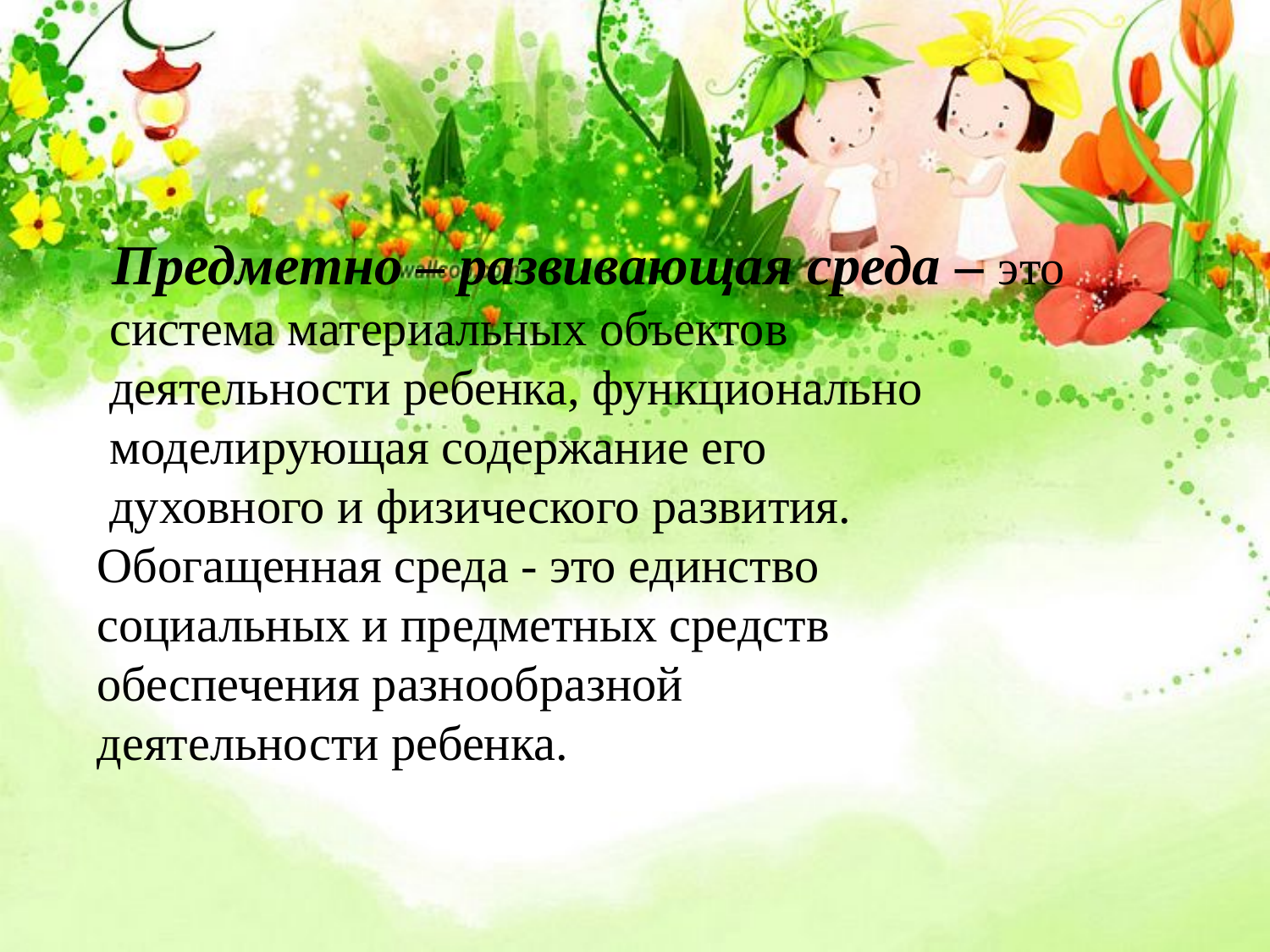

Предметно – развивающая среда – это
    система материальных объектов
    деятельности ребенка, функционально
    моделирующая содержание его
    духовного и физического развития.
   Обогащенная среда - это единство
   социальных и предметных средств
   обеспечения разнообразной
   деятельности ребенка.